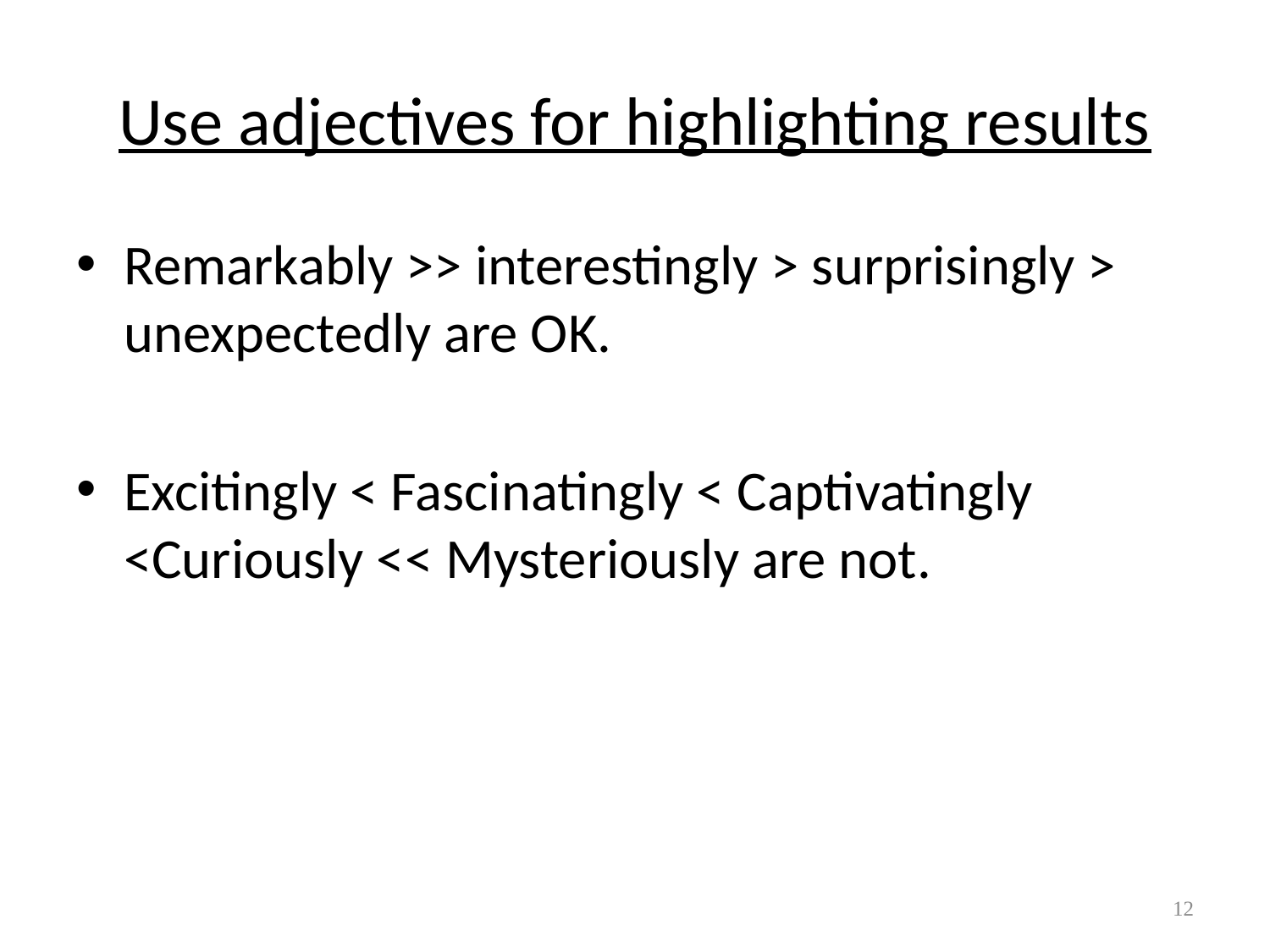

# Use adjectives for highlighting results
Remarkably >> interestingly > surprisingly > unexpectedly are OK.

Excitingly < Fascinatingly < Captivatingly <Curiously << Mysteriously are not.
12